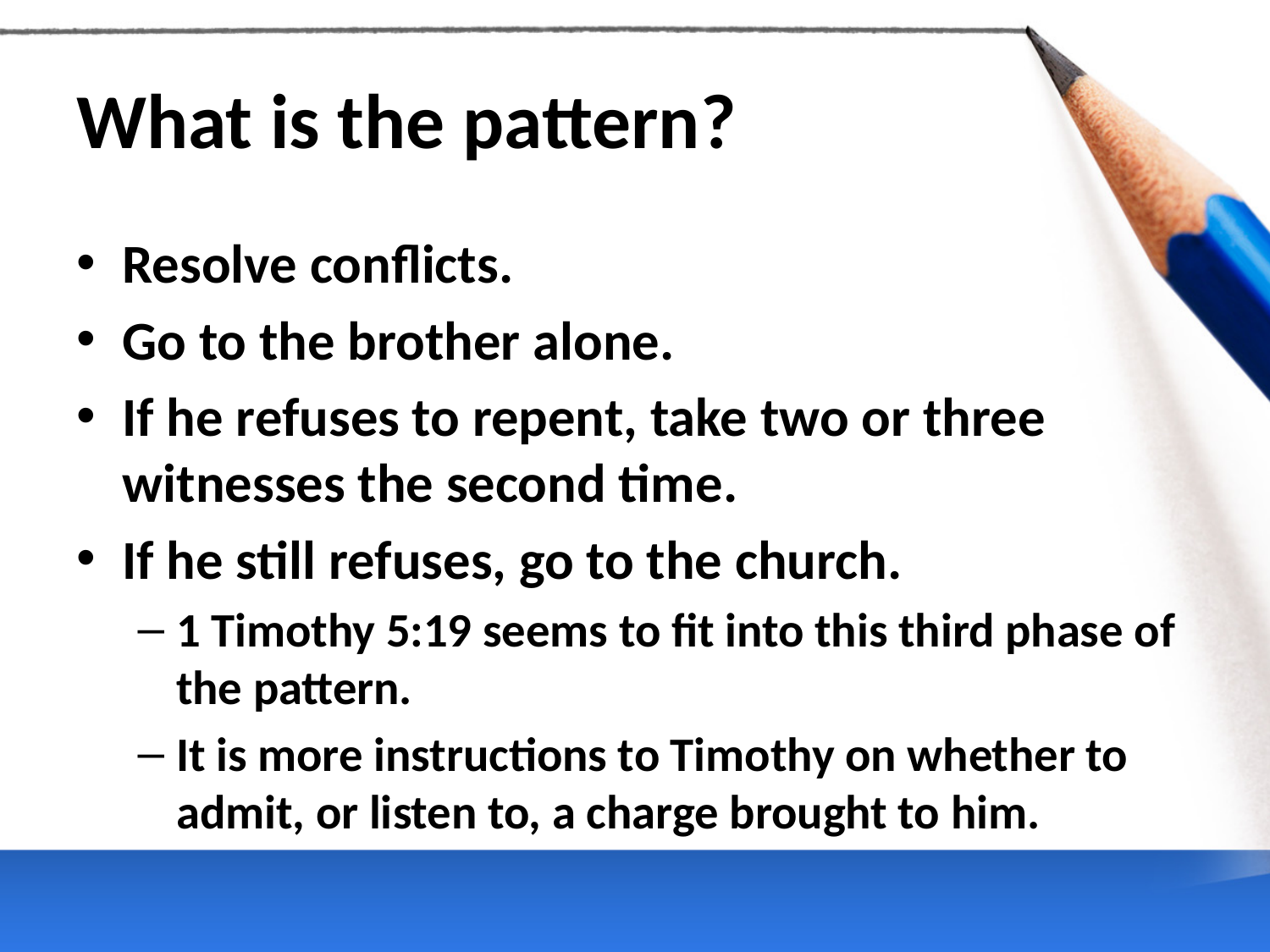

# What is the pattern?
Resolve conflicts.
Go to the brother alone.
If he refuses to repent, take two or three witnesses the second time.
If he still refuses, go to the church.
1 Timothy 5:19 seems to fit into this third phase of the pattern.
It is more instructions to Timothy on whether to admit, or listen to, a charge brought to him.